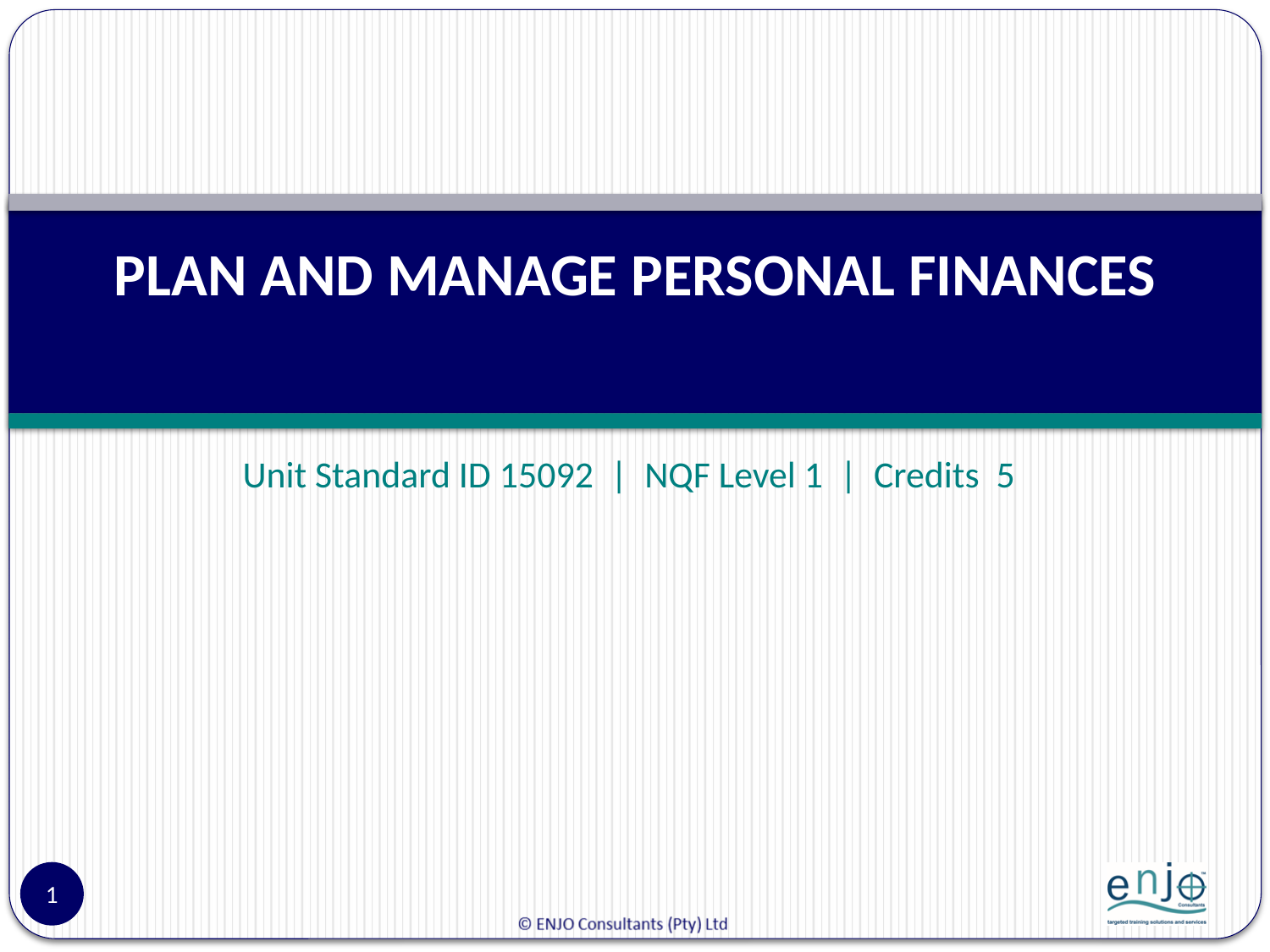

# PLAN AND MANAGE PERSONAL FINANCES
 Unit Standard ID 15092  |  NQF Level 1  |  Credits  5

1